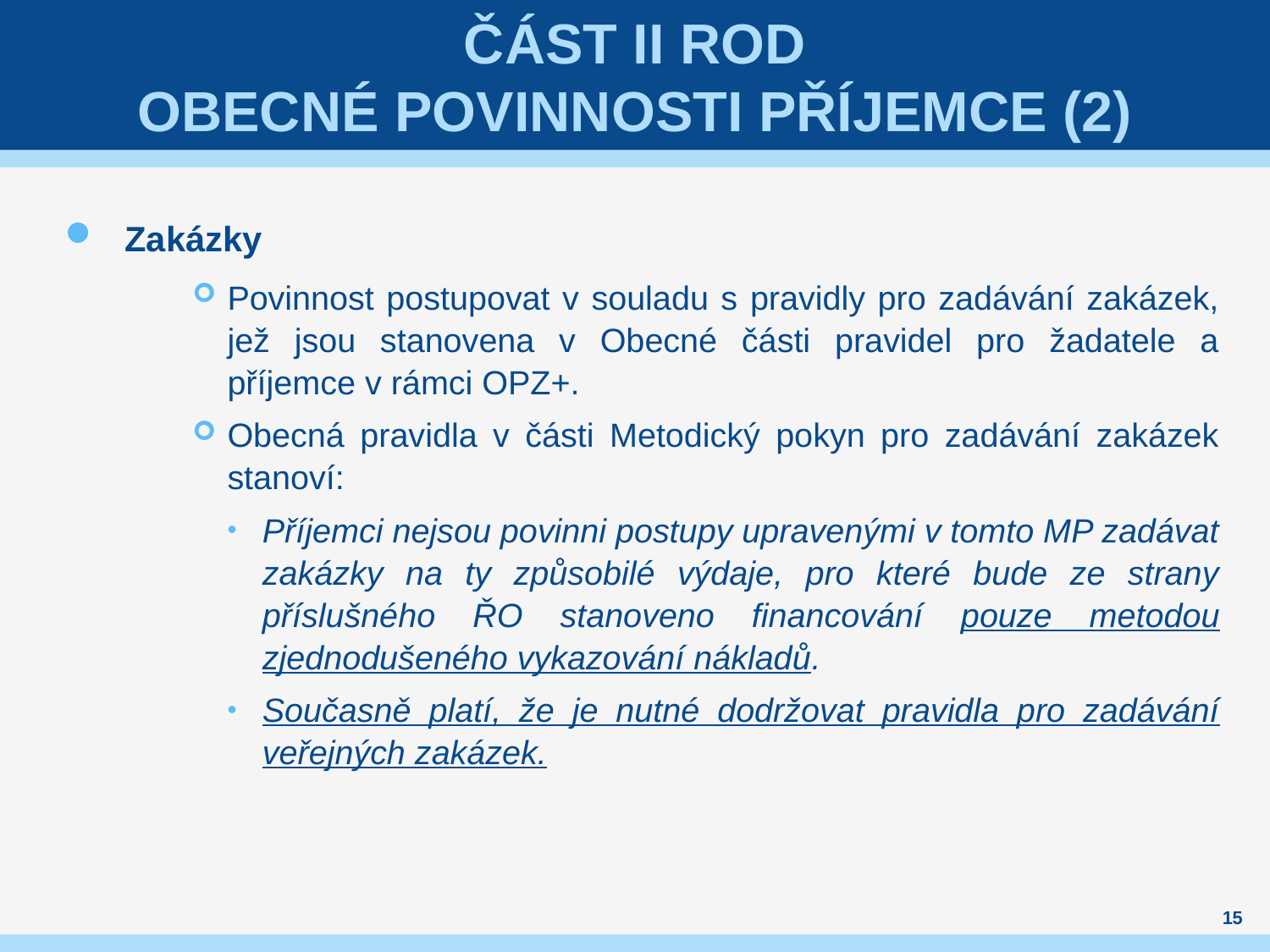

# Část II RoD OBECNÉ Povinnosti příjemce (2)
Zakázky
Povinnost postupovat v souladu s pravidly pro zadávání zakázek, jež jsou stanovena v Obecné části pravidel pro žadatele a příjemce v rámci OPZ+.
Obecná pravidla v části Metodický pokyn pro zadávání zakázek stanoví:
Příjemci nejsou povinni postupy upravenými v tomto MP zadávat zakázky na ty způsobilé výdaje, pro které bude ze strany příslušného ŘO stanoveno financování pouze metodou zjednodušeného vykazování nákladů.
Současně platí, že je nutné dodržovat pravidla pro zadávání veřejných zakázek.

15